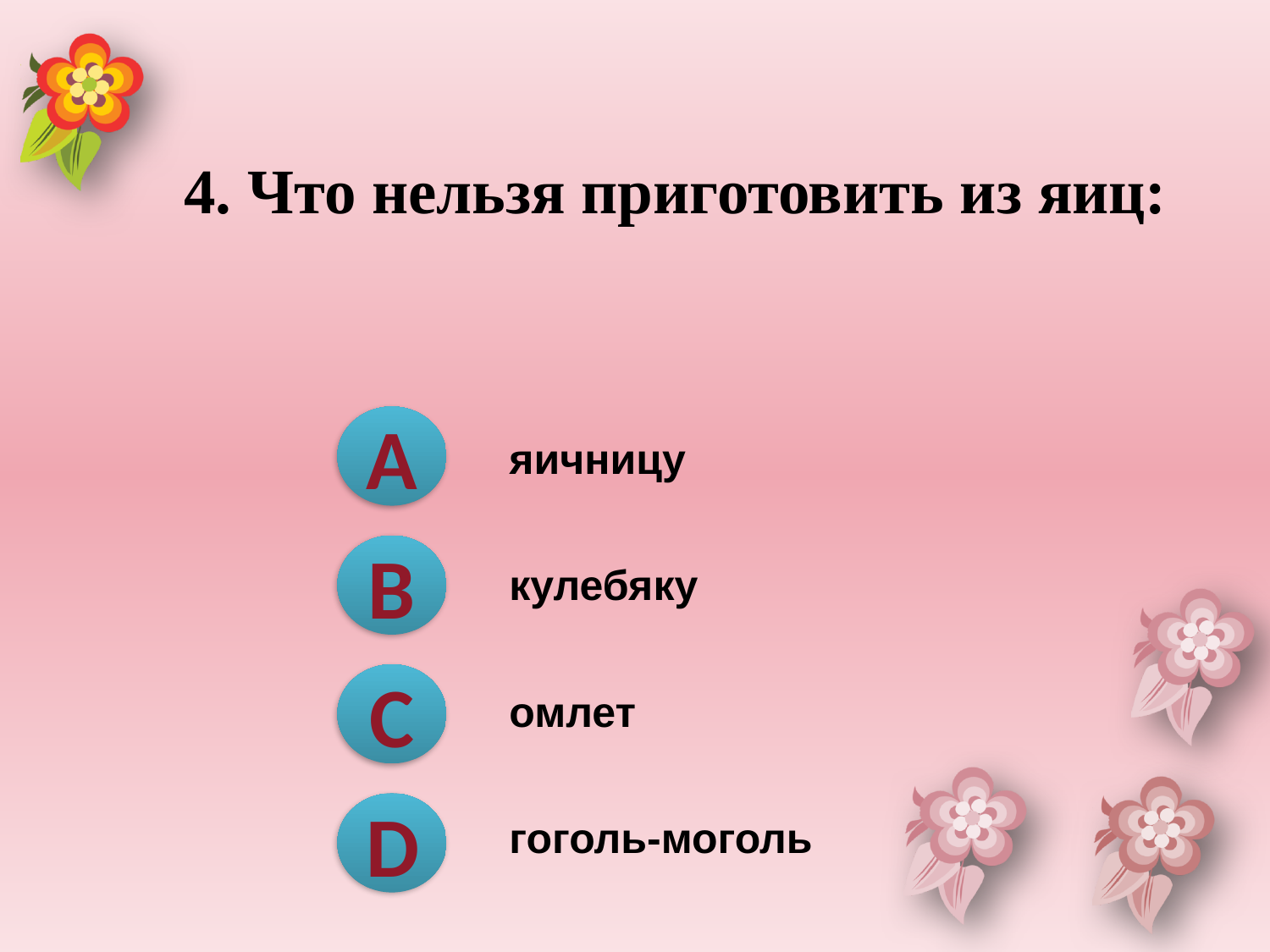

# 4. Что нельзя приготовить из яиц:
|  | яичницу |
| --- | --- |
|  | кулебяку |
|  | омлет |
|  | гоголь-моголь |
A
B
C
D